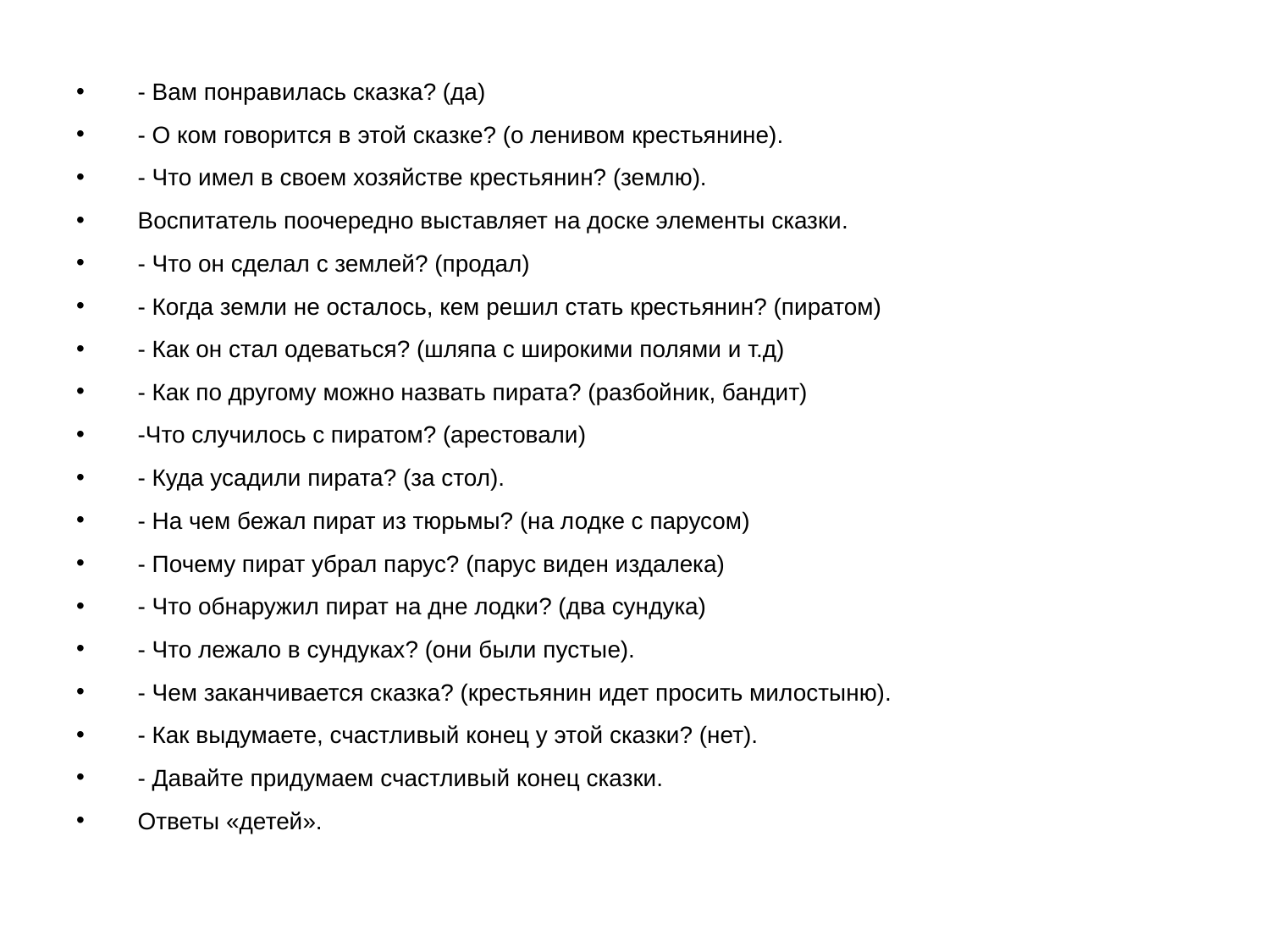

- Вам понравилась сказка? (да)
- О ком говорится в этой сказке? (о ленивом крестьянине).
- Что имел в своем хозяйстве крестьянин? (землю).
Воспитатель поочередно выставляет на доске элементы сказки.
- Что он сделал с землей? (продал)
- Когда земли не осталось, кем решил стать крестьянин? (пиратом)
- Как он стал одеваться? (шляпа с широкими полями и т.д)
- Как по другому можно назвать пирата? (разбойник, бандит)
-Что случилось с пиратом? (арестовали)
- Куда усадили пирата? (за стол).
- На чем бежал пират из тюрьмы? (на лодке с парусом)
- Почему пират убрал парус? (парус виден издалека)
- Что обнаружил пират на дне лодки? (два сундука)
- Что лежало в сундуках? (они были пустые).
- Чем заканчивается сказка? (крестьянин идет просить милостыню).
- Как выдумаете, счастливый конец у этой сказки? (нет).
- Давайте придумаем счастливый конец сказки.
Ответы «детей».